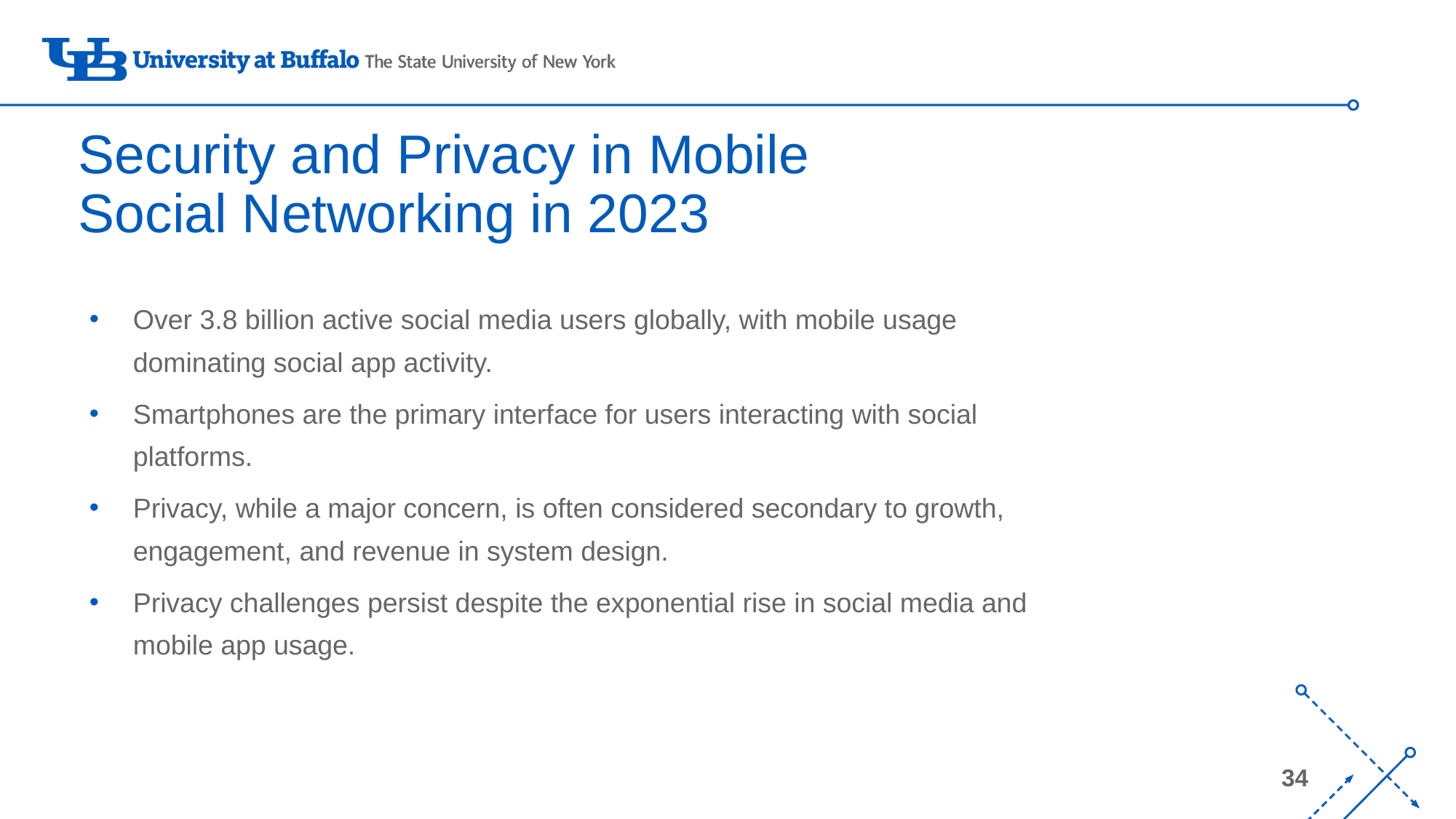

# Security and Privacy in Mobile Social Networking in 2023
Over 3.8 billion active social media users globally, with mobile usage dominating social app activity.
Smartphones are the primary interface for users interacting with social platforms.
Privacy, while a major concern, is often considered secondary to growth, engagement, and revenue in system design.
Privacy challenges persist despite the exponential rise in social media and mobile app usage.